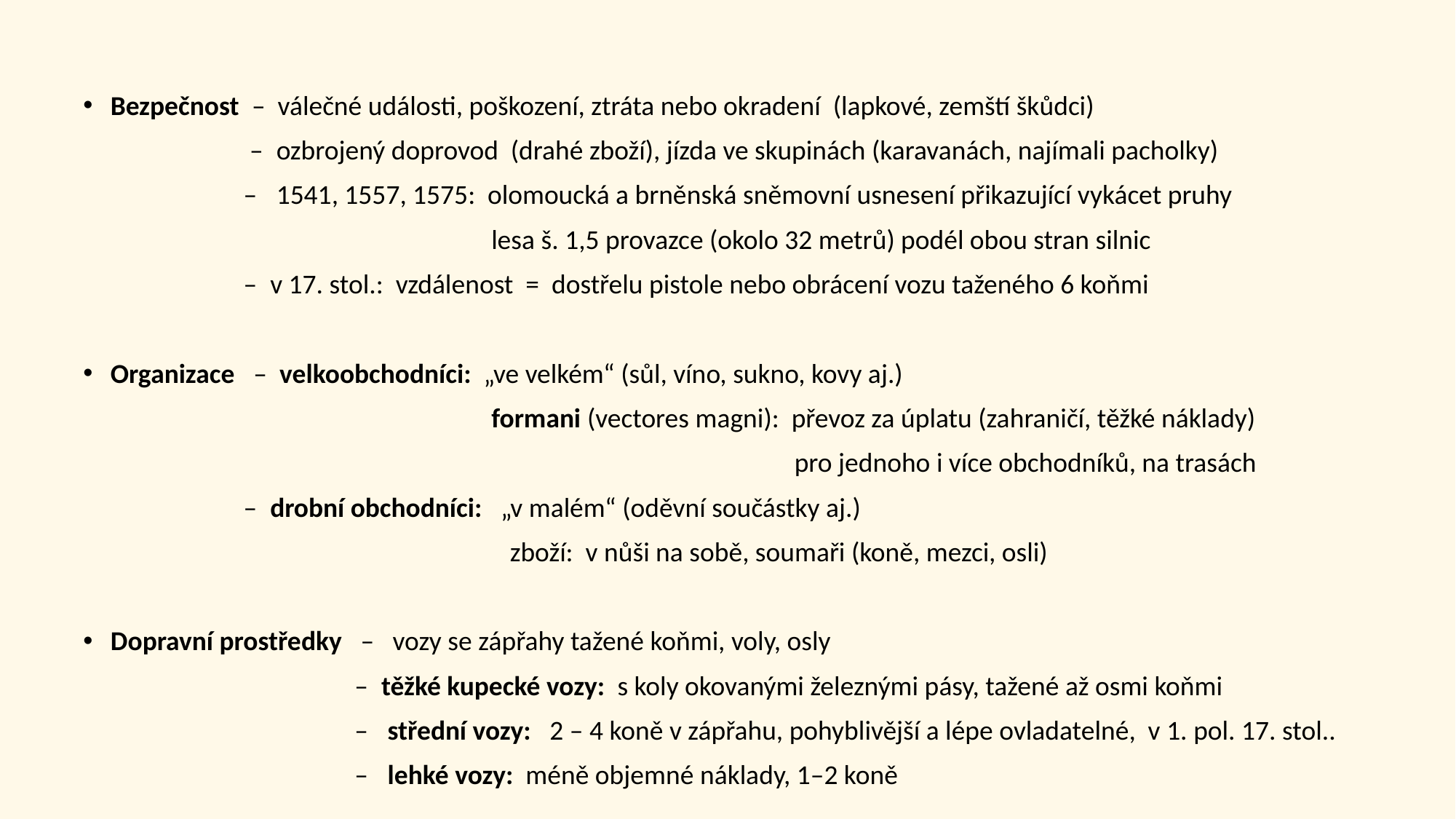

Bezpečnost  –  válečné události, poškození, ztráta nebo okradení  (lapkové, zemští škůdci)
                           –  ozbrojený doprovod  (drahé zboží), jízda ve skupinách (karavanách, najímali pacholky)
                          –   1541, 1557, 1575:  olomoucká a brněnská sněmovní usnesení přikazující vykácet pruhy
                                                                  lesa š. 1,5 provazce (okolo 32 metrů) podél obou stran silnic
                          –  v 17. stol.:  vzdálenost  =  dostřelu pistole nebo obrácení vozu taženého 6 koňmi

Organizace   –  velkoobchodníci:  „ve velkém“ (sůl, víno, sukno, kovy aj.)
                                                                  formani (vectores magni):  převoz za úplatu (zahraničí, těžké náklady)
                                                                                                                   pro jednoho i více obchodníků, na trasách
                          –  drobní obchodníci:   „v malém“ (oděvní součástky aj.)
                                                                     zboží:  v nůši na sobě, soumaři (koně, mezci, osli)

Dopravní prostředky   –   vozy se zápřahy tažené koňmi, voly, osly
                                            –  těžké kupecké vozy:  s koly okovanými železnými pásy, tažené až osmi koňmi
                                            –   střední vozy:   2 – 4 koně v zápřahu, pohyblivější a lépe ovladatelné,  v 1. pol. 17. stol..
                                            –   lehké vozy:  méně objemné náklady, 1–2 koně